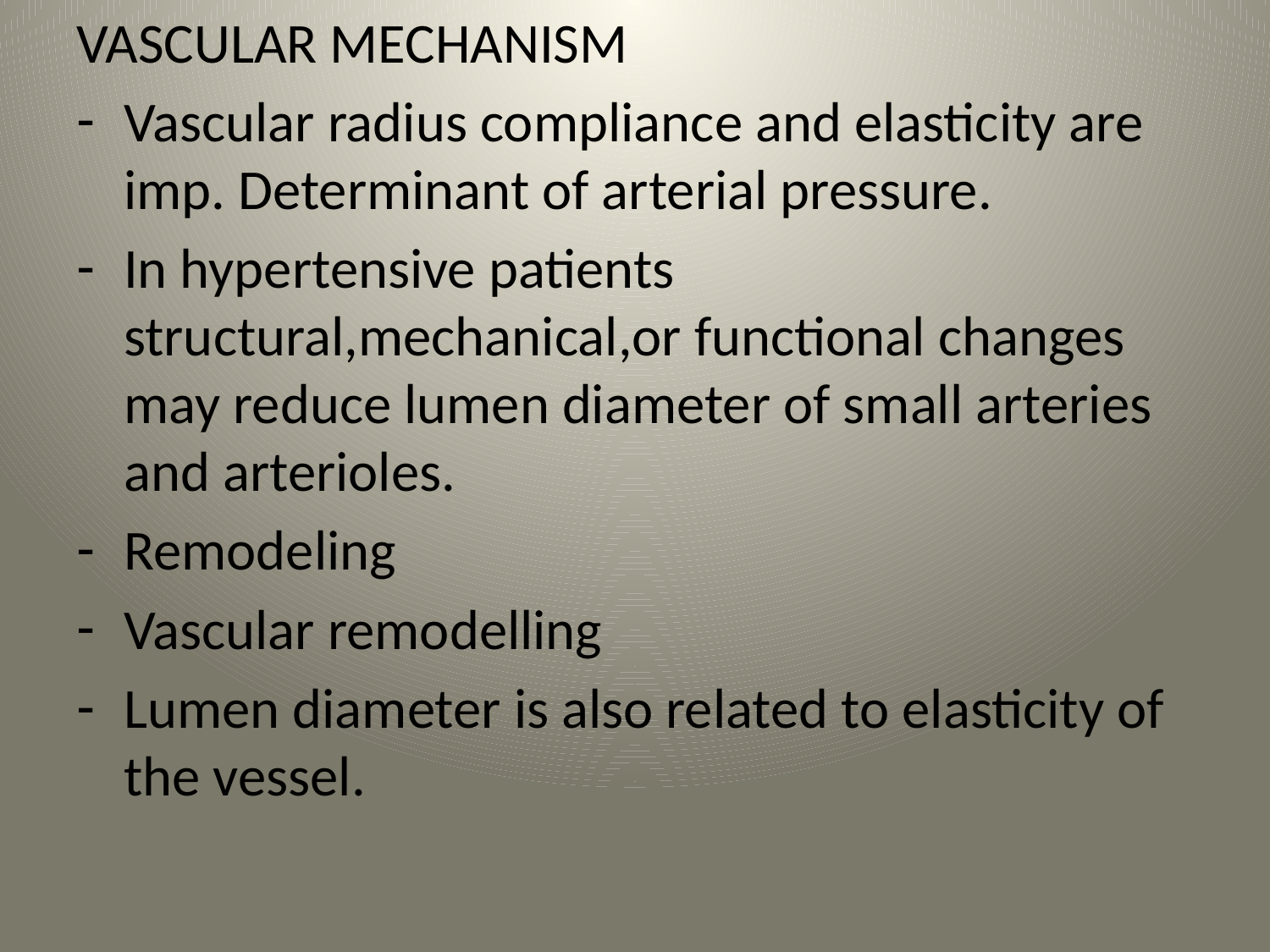

VASCULAR MECHANISM
Vascular radius compliance and elasticity are imp. Determinant of arterial pressure.
In hypertensive patients structural,mechanical,or functional changes may reduce lumen diameter of small arteries and arterioles.
Remodeling
Vascular remodelling
Lumen diameter is also related to elasticity of the vessel.